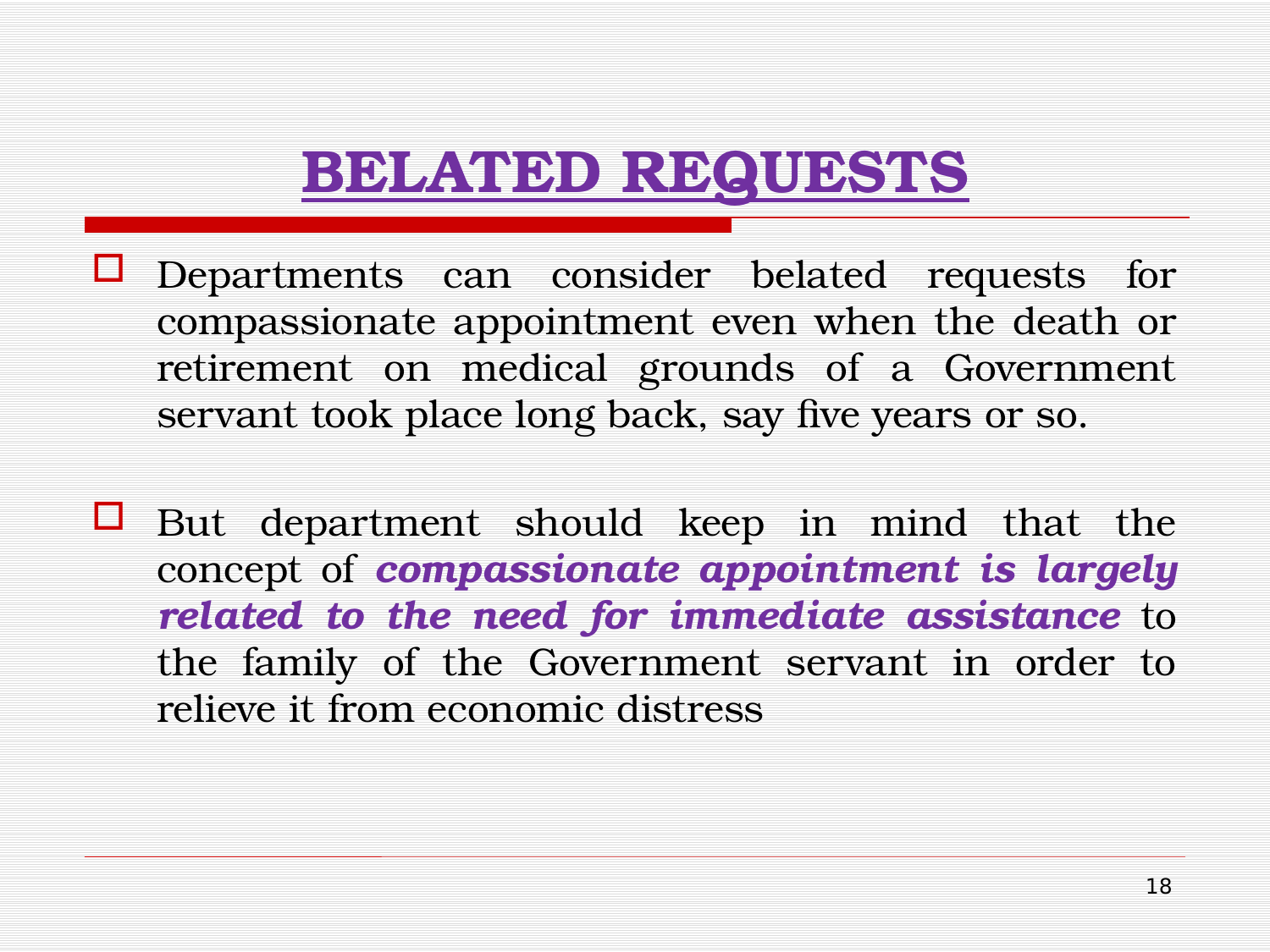

# BELATED REQUESTS
Departments can consider belated requests for compassionate appointment even when the death or retirement on medical grounds of a Government servant took place long back, say five years or so.

But department should keep in mind that the concept of compassionate appointment is largely related to the need for immediate assistance to the family of the Government servant in order to relieve it from economic distress

18